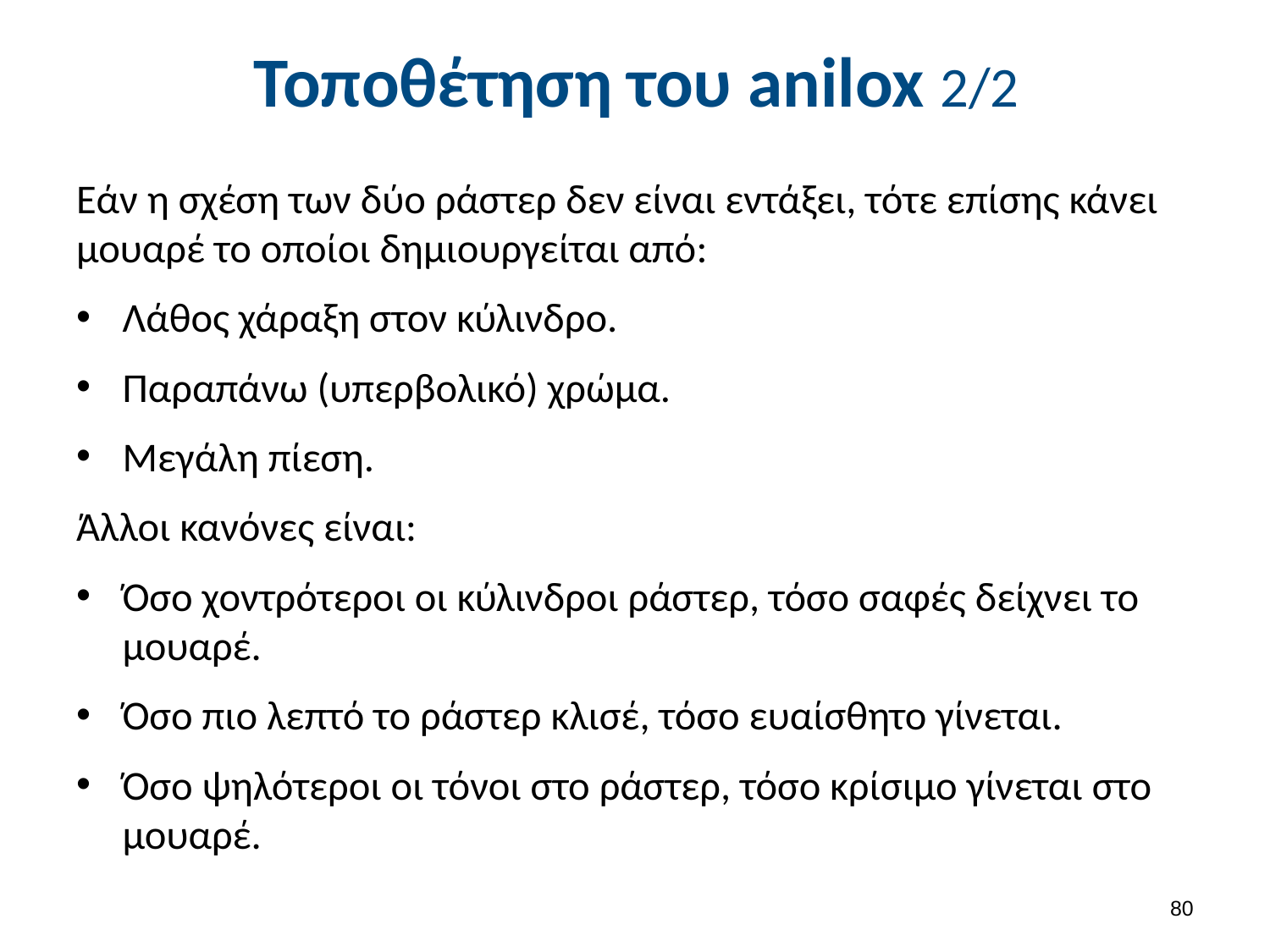

# Τοποθέτηση του anilox 2/2
Εάν η σχέση των δύο ράστερ δεν είναι εντάξει, τότε επίσης κάνει μουαρέ το οποίοι δημιουργείται από:
Λάθος χάραξη στον κύλινδρο.
Παραπάνω (υπερβολικό) χρώμα.
Μεγάλη πίεση.
Άλλοι κανόνες είναι:
Όσο χοντρότεροι οι κύλινδροι ράστερ, τόσο σαφές δείχνει το μουαρέ.
Όσο πιο λεπτό το ράστερ κλισέ, τόσο ευαίσθητο γίνεται.
Όσο ψηλότεροι οι τόνοι στο ράστερ, τόσο κρίσιμο γίνεται στο μουαρέ.

80